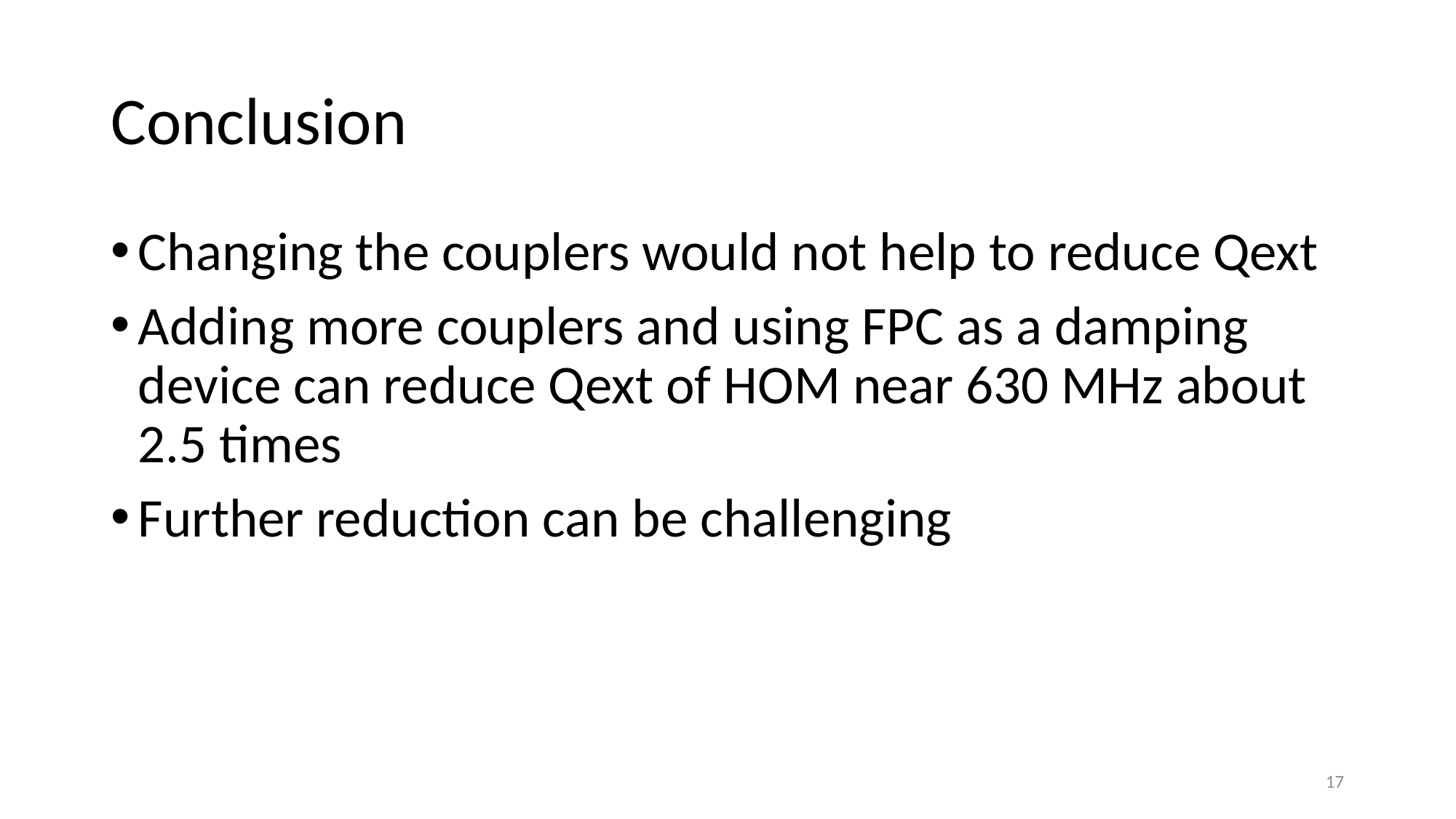

# Conclusion
Changing the couplers would not help to reduce Qext
Adding more couplers and using FPC as a damping device can reduce Qext of HOM near 630 MHz about 2.5 times
Further reduction can be challenging
17